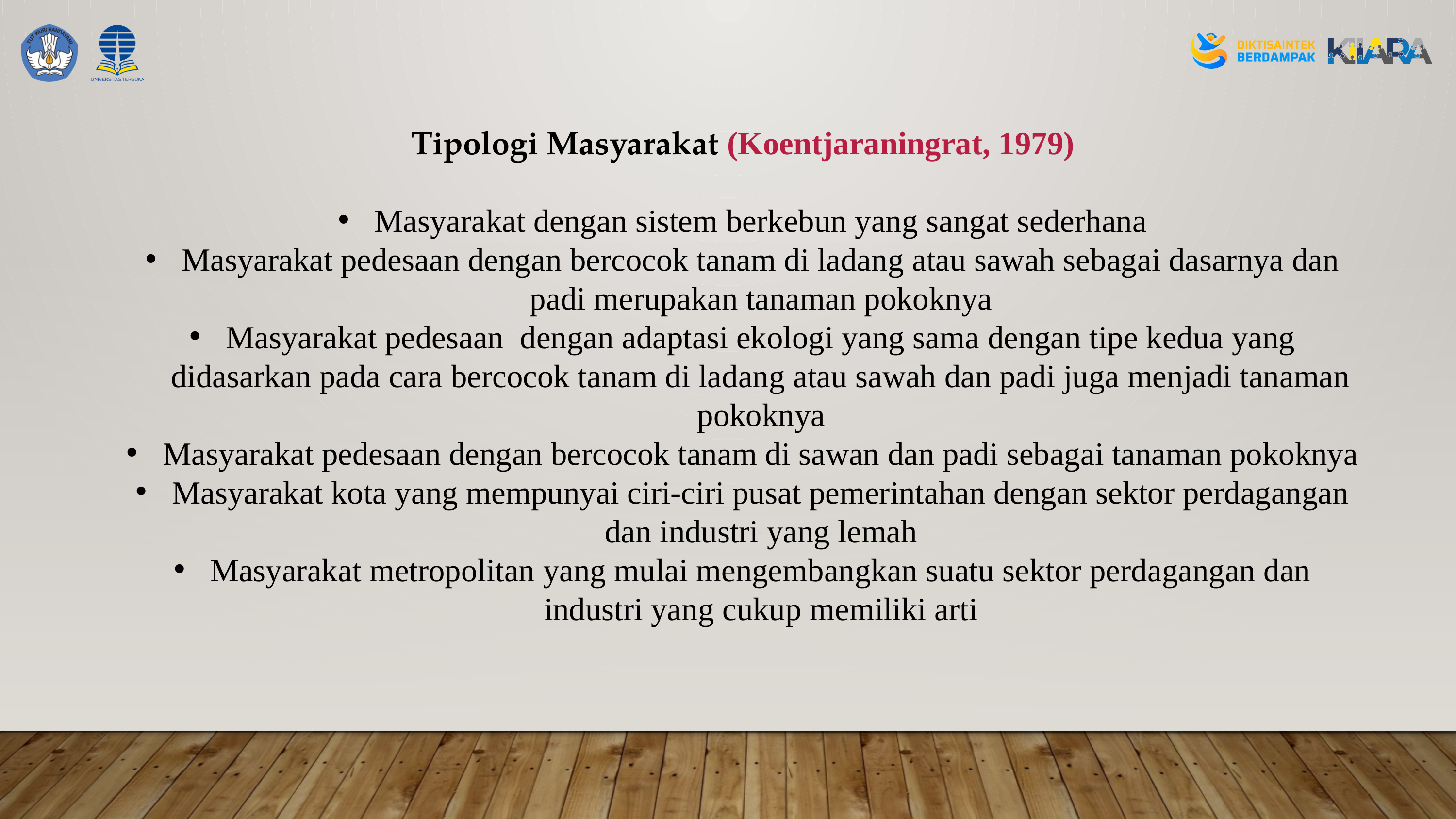

Tipologi Masyarakat (Koentjaraningrat, 1979)

Masyarakat dengan sistem berkebun yang sangat sederhana
Masyarakat pedesaan dengan bercocok tanam di ladang atau sawah sebagai dasarnya dan padi merupakan tanaman pokoknya
Masyarakat pedesaan  dengan adaptasi ekologi yang sama dengan tipe kedua yang didasarkan pada cara bercocok tanam di ladang atau sawah dan padi juga menjadi tanaman pokoknya
Masyarakat pedesaan dengan bercocok tanam di sawan dan padi sebagai tanaman pokoknya
Masyarakat kota yang mempunyai ciri-ciri pusat pemerintahan dengan sektor perdagangan dan industri yang lemah
Masyarakat metropolitan yang mulai mengembangkan suatu sektor perdagangan dan industri yang cukup memiliki arti